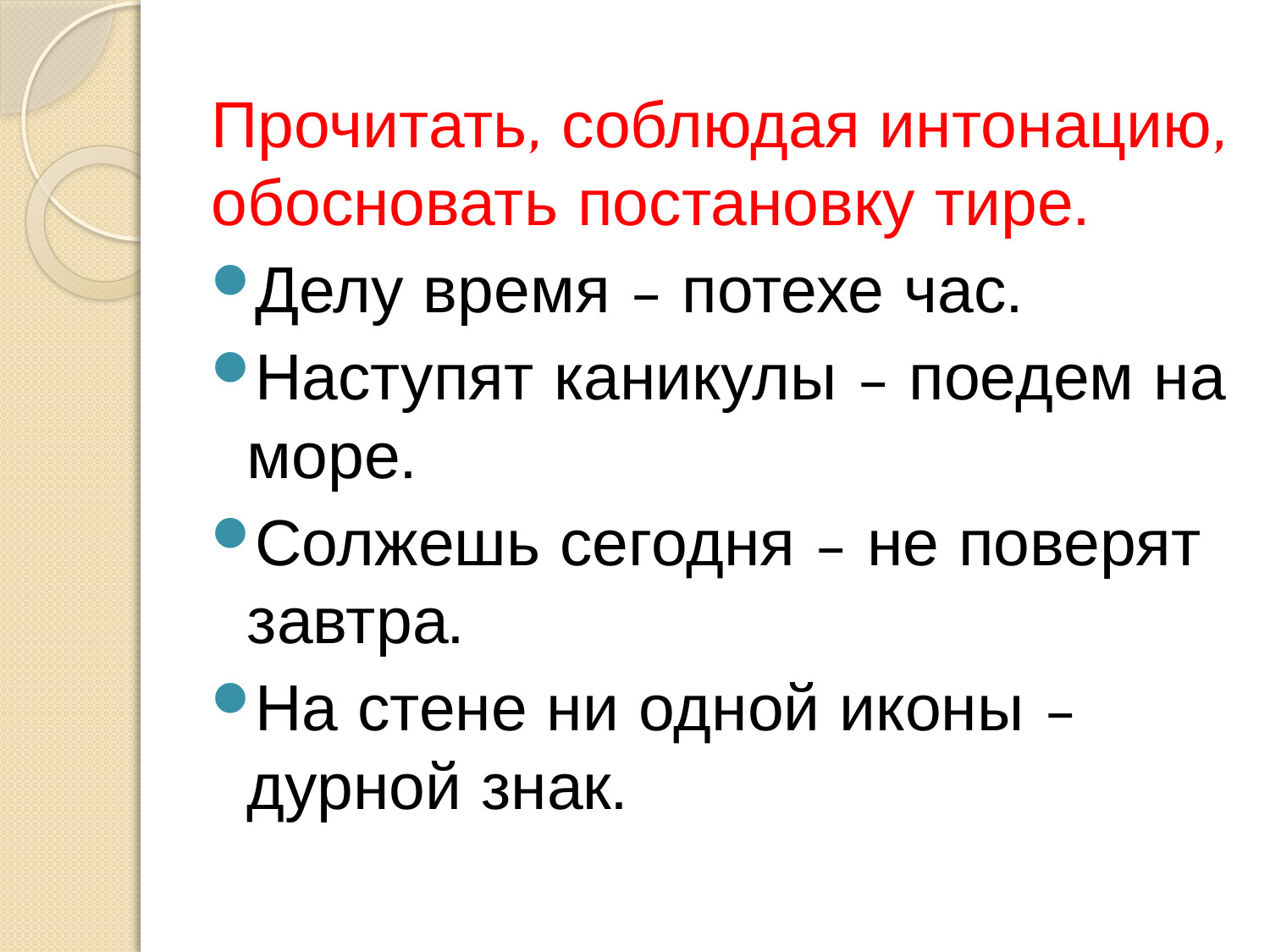

Прочитать, соблюдая интонацию, обосновать постановку тире.
Делу время – потехе час.
Наступят каникулы – поедем на море.
Солжешь сегодня – не поверят завтра.
На стене ни одной иконы – дурной знак.